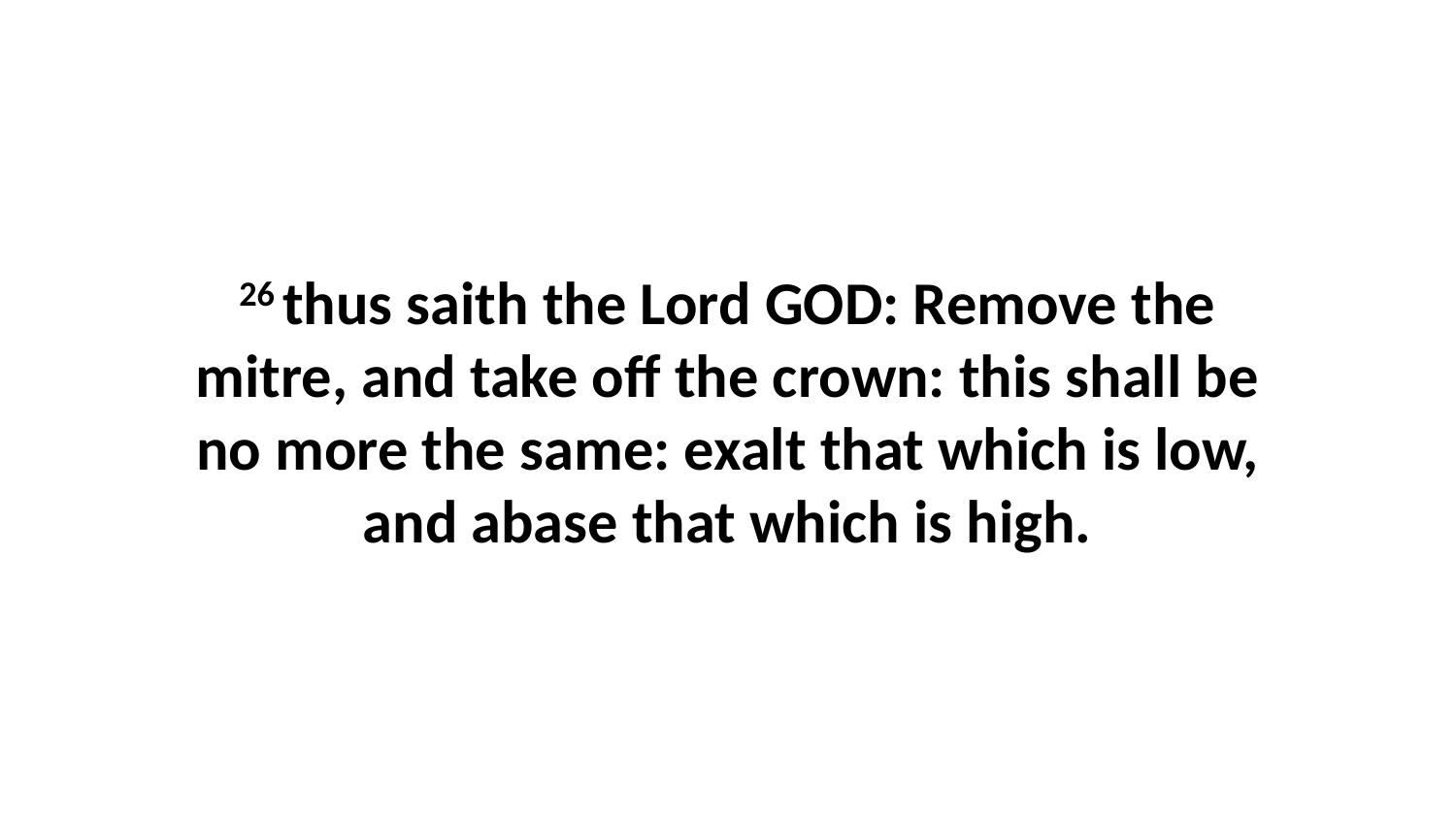

26 thus saith the Lord GOD: Remove the mitre, and take off the crown: this shall be no more the same: exalt that which is low, and abase that which is high.